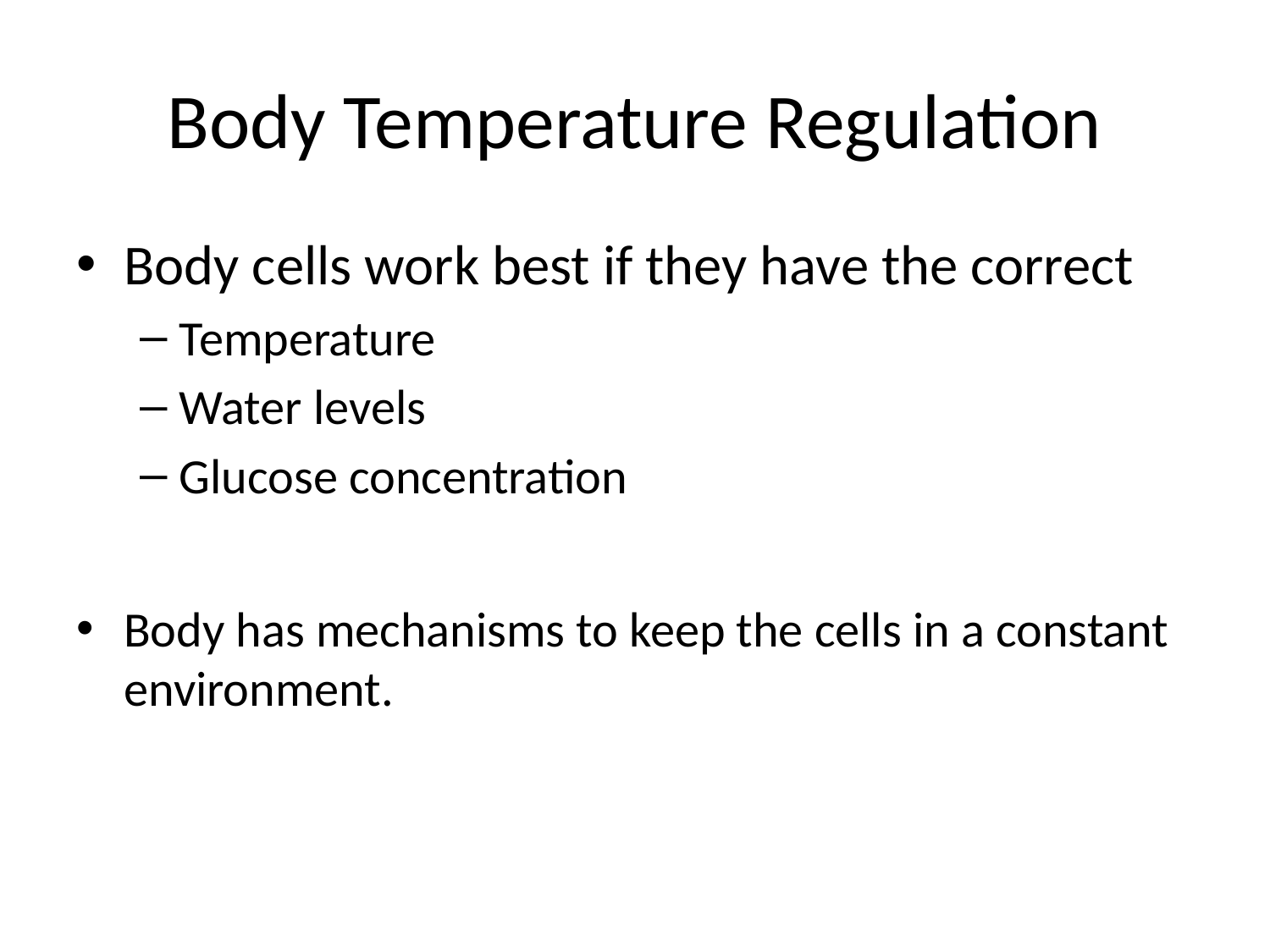

# Body Temperature Regulation
Body cells work best if they have the correct
Temperature
Water levels
Glucose concentration

Body has mechanisms to keep the cells in a constant environment.